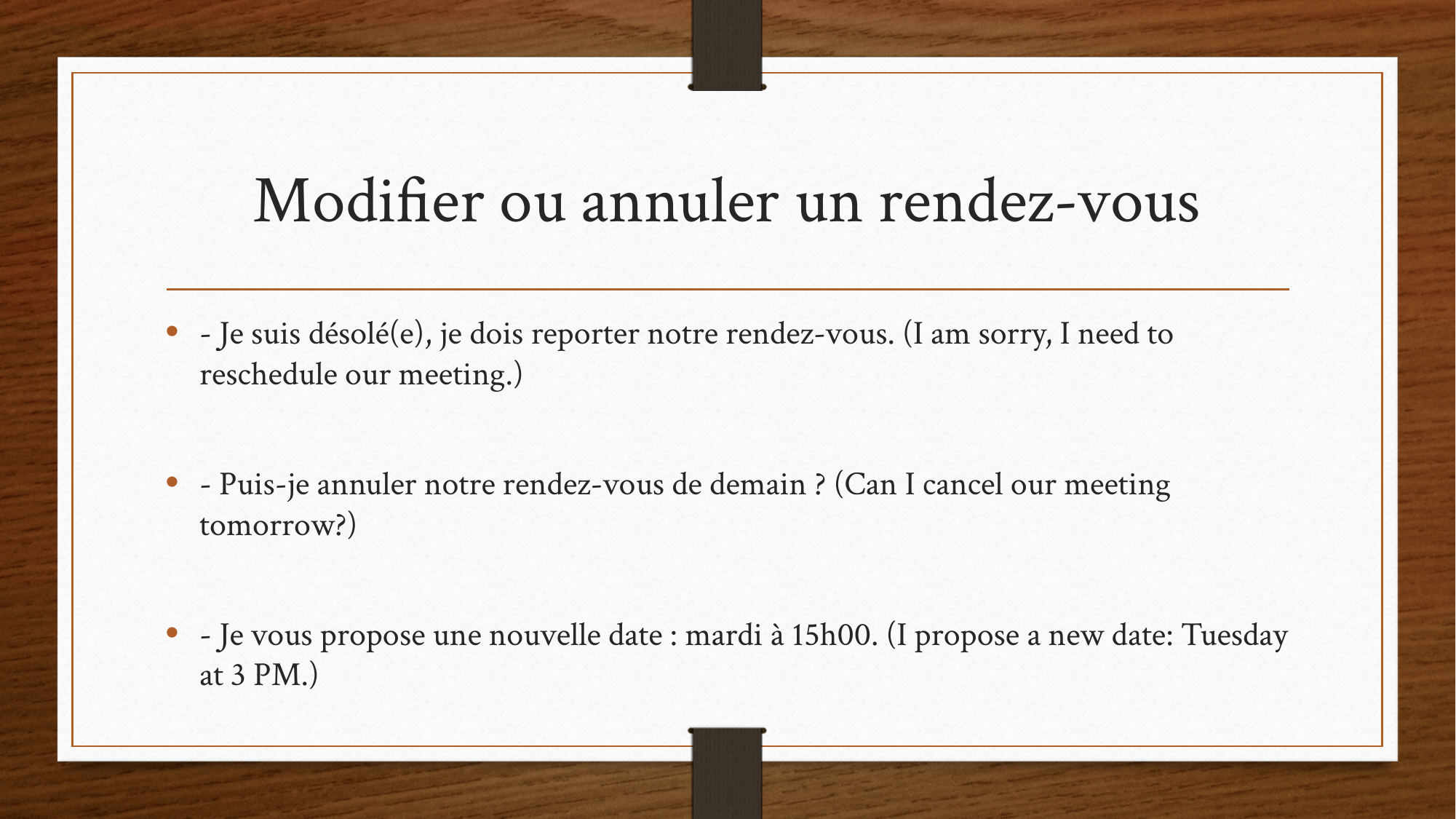

# Modifier ou annuler un rendez-vous
- Je suis désolé(e), je dois reporter notre rendez-vous. (I am sorry, I need to reschedule our meeting.)

- Puis-je annuler notre rendez-vous de demain ? (Can I cancel our meeting tomorrow?)

- Je vous propose une nouvelle date : mardi à 15h00. (I propose a new date: Tuesday at 3 PM.)